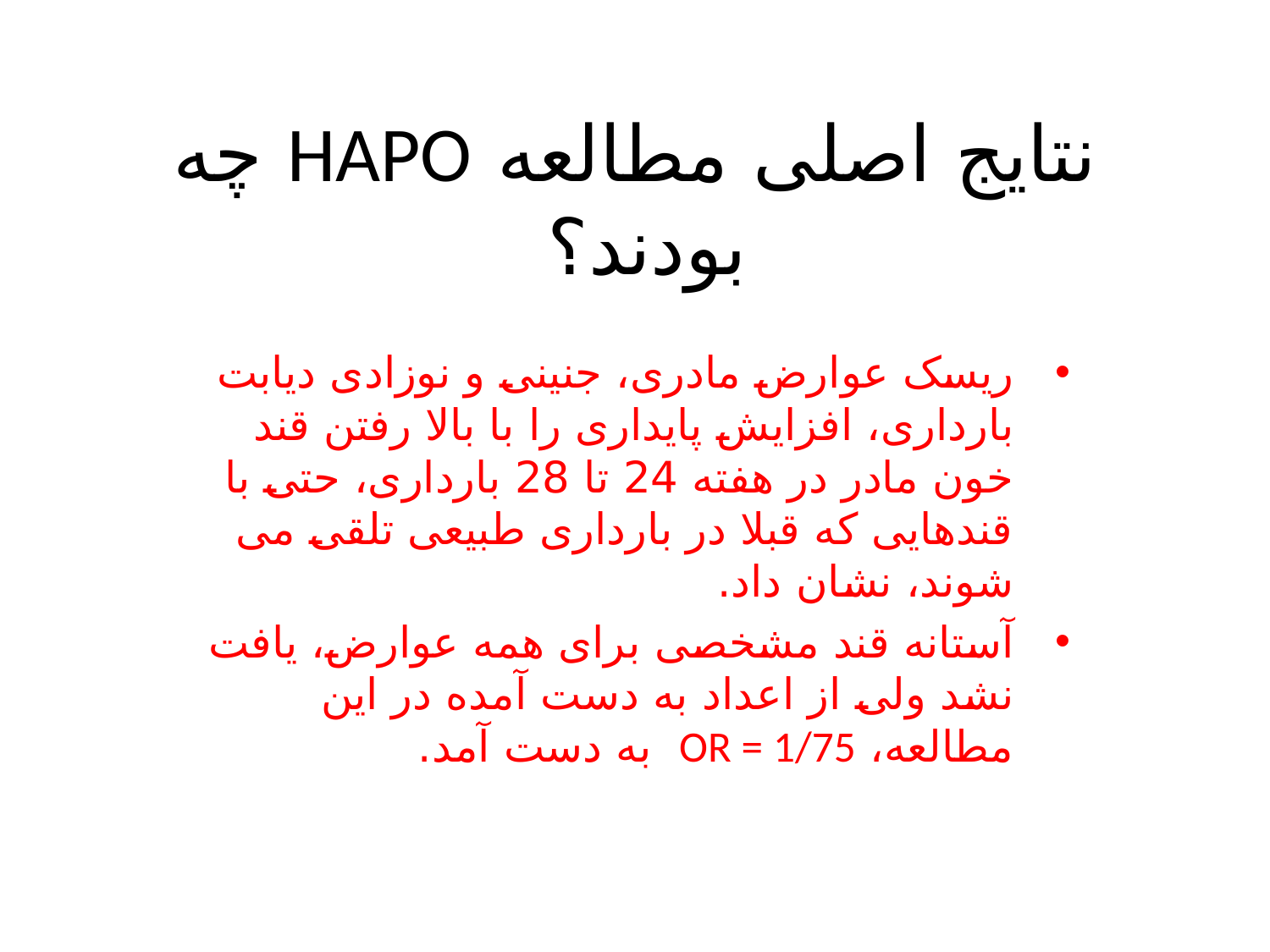

# نتایج اصلی مطالعه HAPO چه بودند؟
ریسک عوارض مادری، جنینی و نوزادی دیابت بارداری، افزایش پایداری را با بالا رفتن قند خون مادر در هفته 24 تا 28 بارداری، حتی با قندهایی که قبلا در بارداری طبیعی تلقی می شوند، نشان داد.
آستانه قند مشخصی برای همه عوارض، یافت نشد ولی از اعداد به دست آمده در این مطالعه، OR = 1/75  به دست آمد.